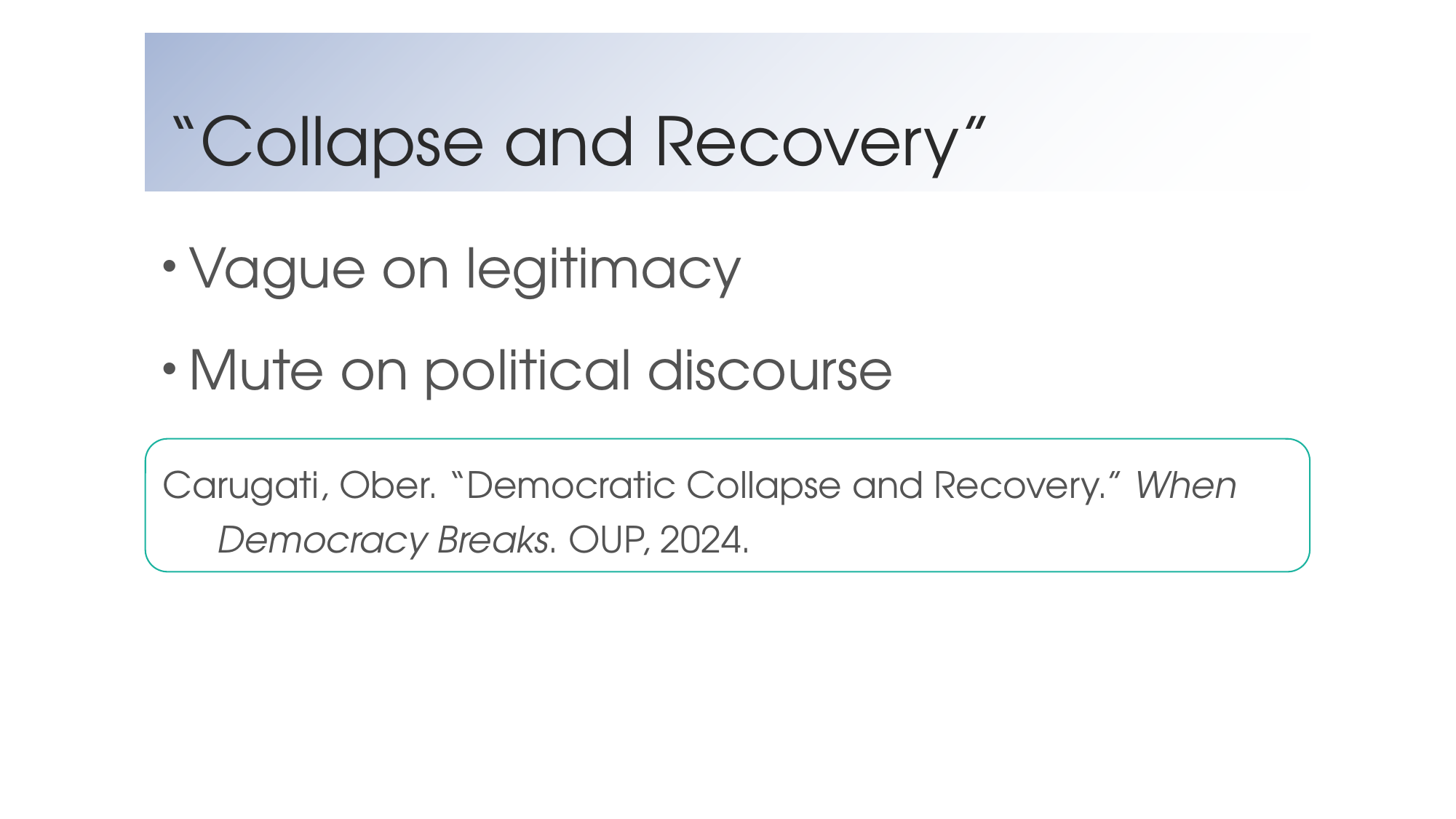

# “Collapse and Recovery”
Vague on legitimacy
Mute on political discourse
Carugati, Ober. “Democratic Collapse and Recovery.” When Democracy Breaks. OUP, 2024.